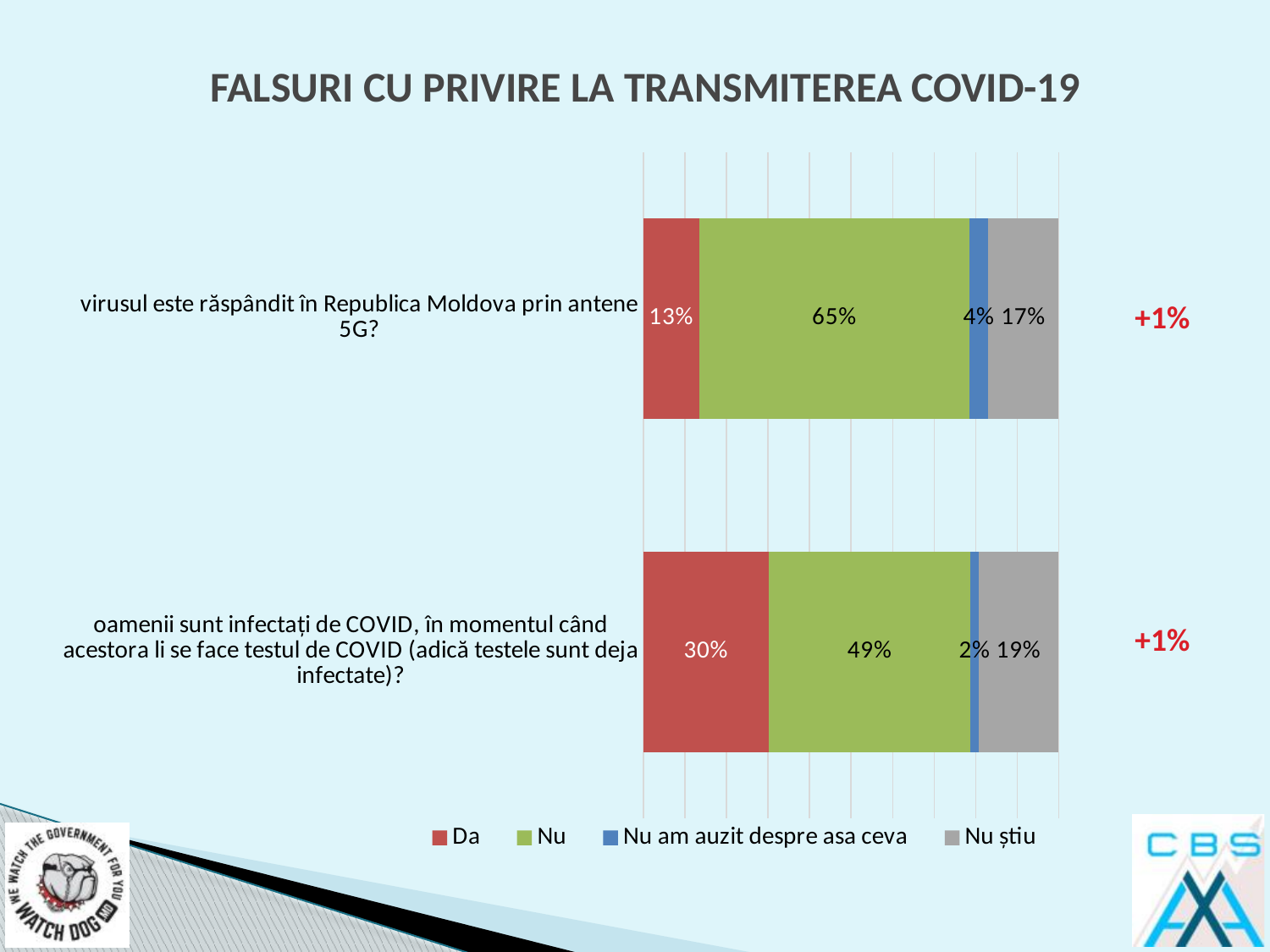

# FALSURI CU PRIVIRE LA TRANSMITEREA COVID-19

### Chart

| Category | Da | Nu | Nu am auzit despre asa ceva | Nu știu |
|---|---|---|---|---|
| oamenii sunt infectați de COVID, în momentul când acestora li se face testul de COVID (adică testele sunt deja infectate)? | 0.302 | 0.486 | 0.019 | 0.193 |
| virusul este răspândit în Republica Moldova prin antene 5G? | 0.134 | 0.652 | 0.044 | 0.17 |
| +1% |
| --- |
| +1% |